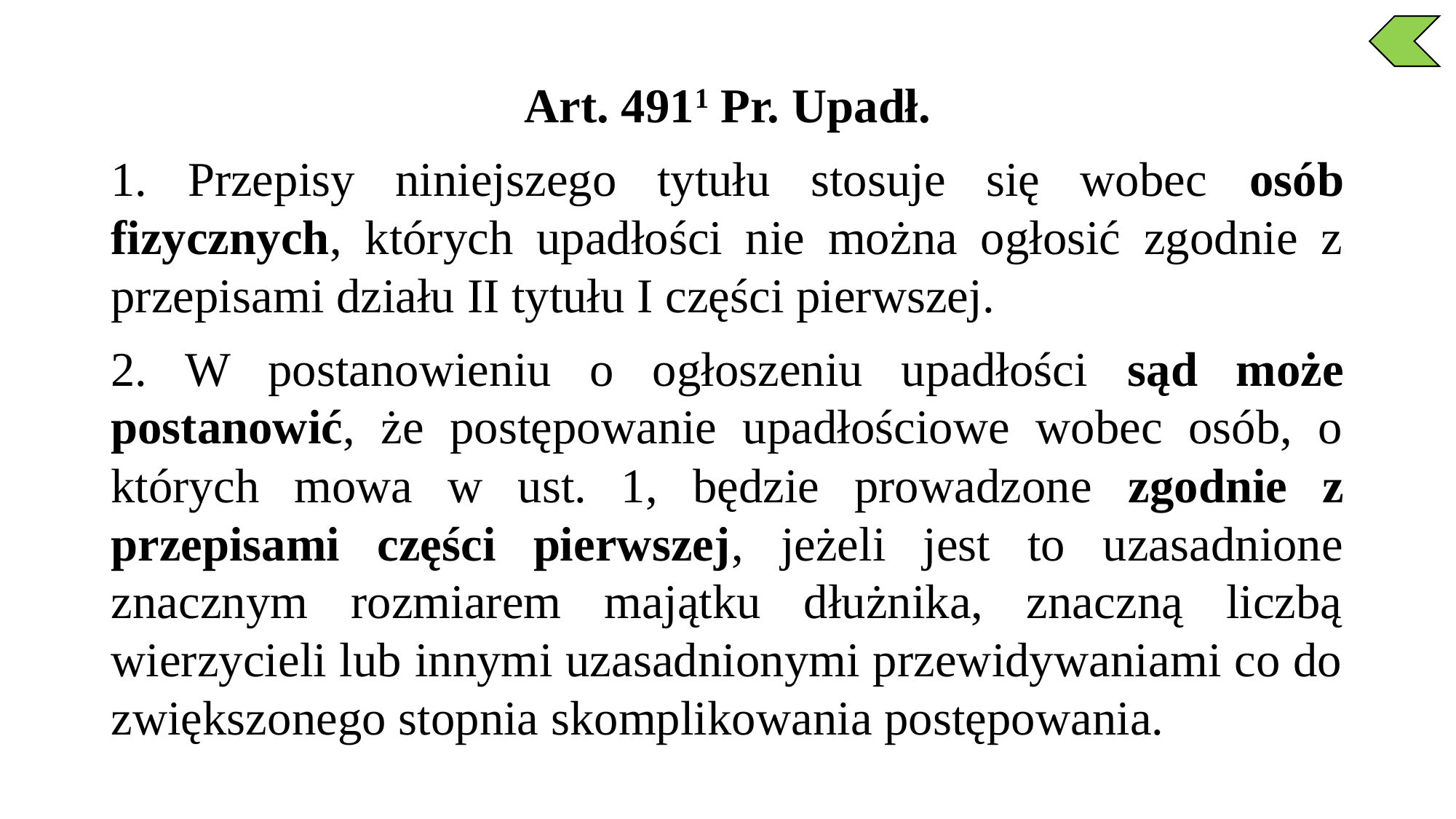

Art. 4911 Pr. Upadł.
1. Przepisy niniejszego tytułu stosuje się wobec osób fizycznych, których upadłości nie można ogłosić zgodnie z przepisami działu II tytułu I części pierwszej.
2. W postanowieniu o ogłoszeniu upadłości sąd może postanowić, że postępowanie upadłościowe wobec osób, o których mowa w ust. 1, będzie prowadzone zgodnie z przepisami części pierwszej, jeżeli jest to uzasadnione znacznym rozmiarem majątku dłużnika, znaczną liczbą wierzycieli lub innymi uzasadnionymi przewidywaniami co do zwiększonego stopnia skomplikowania postępowania.